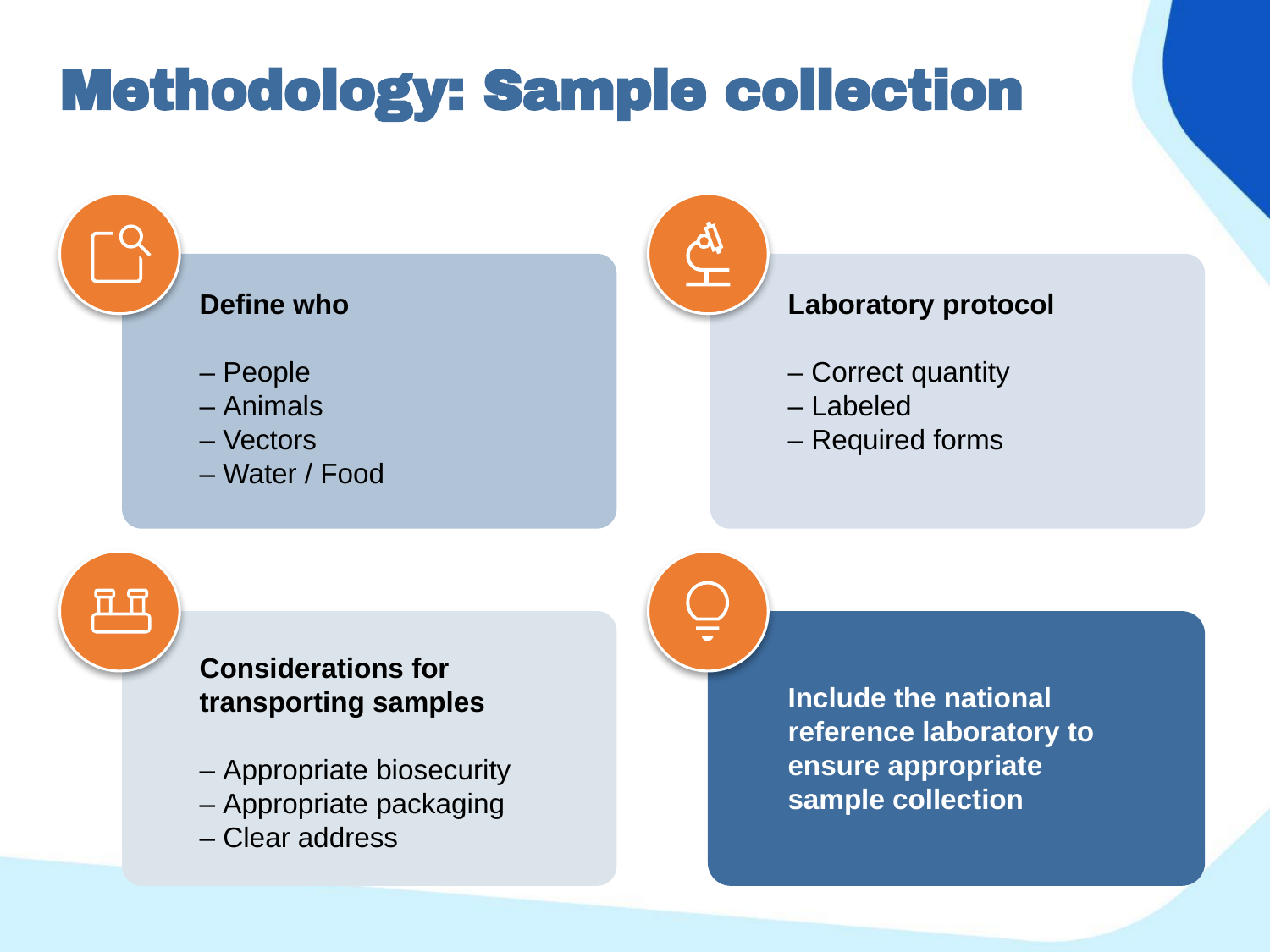

Methodology: Sample collection

Define who

– People
– Animals
– Vectors
– Water / Food
Laboratory protocol

– Correct quantity
– Labeled
– Required forms

Considerations for transporting samples

– Appropriate biosecurity
– Appropriate packaging
– Clear address
Include the national reference laboratory to ensure appropriate sample collection